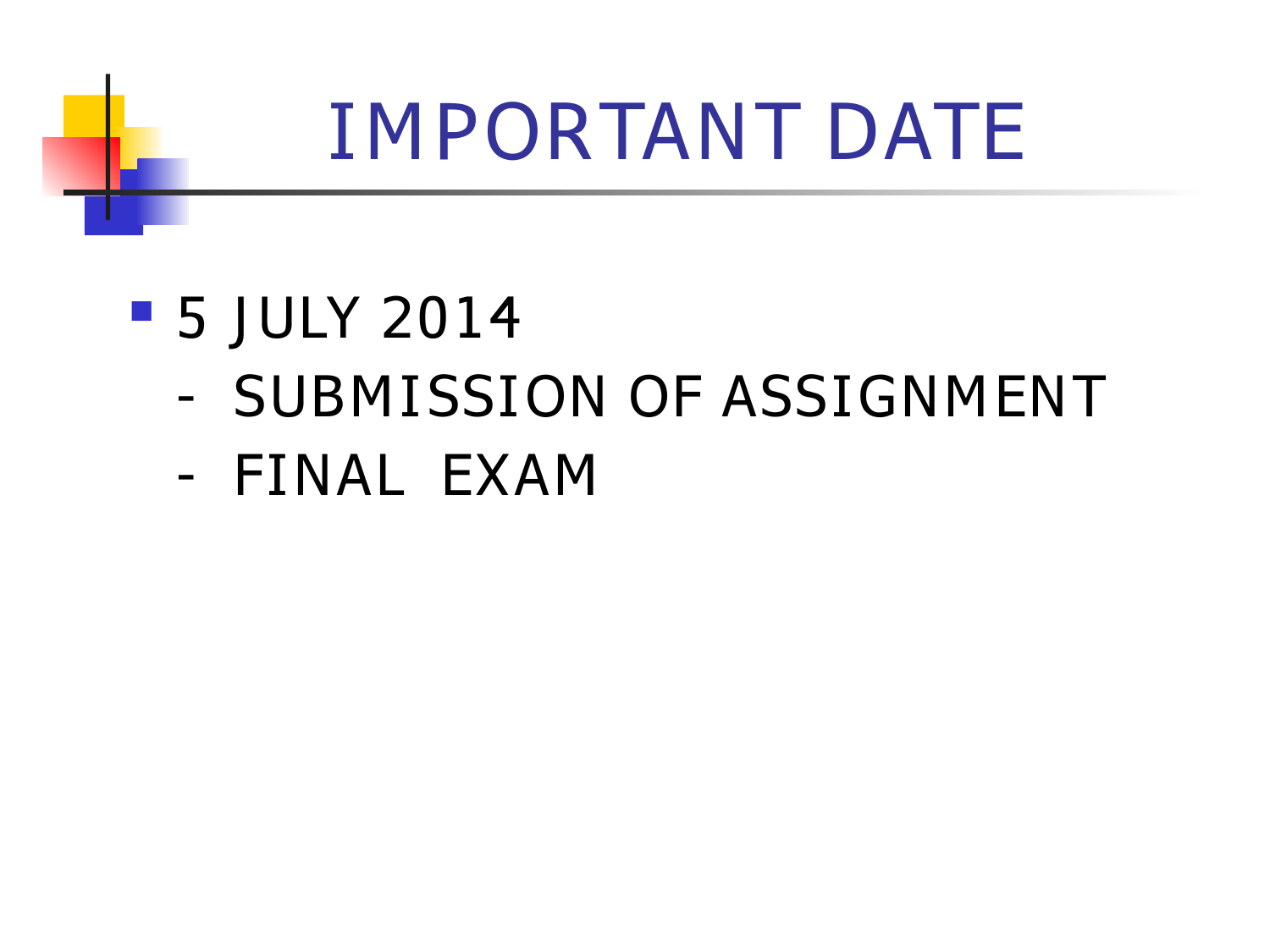

# IMPORTANT DATE
5 JULY 2014
	-  SUBMISSION OF ASSIGNMENT
	-  FINAL  EXAM